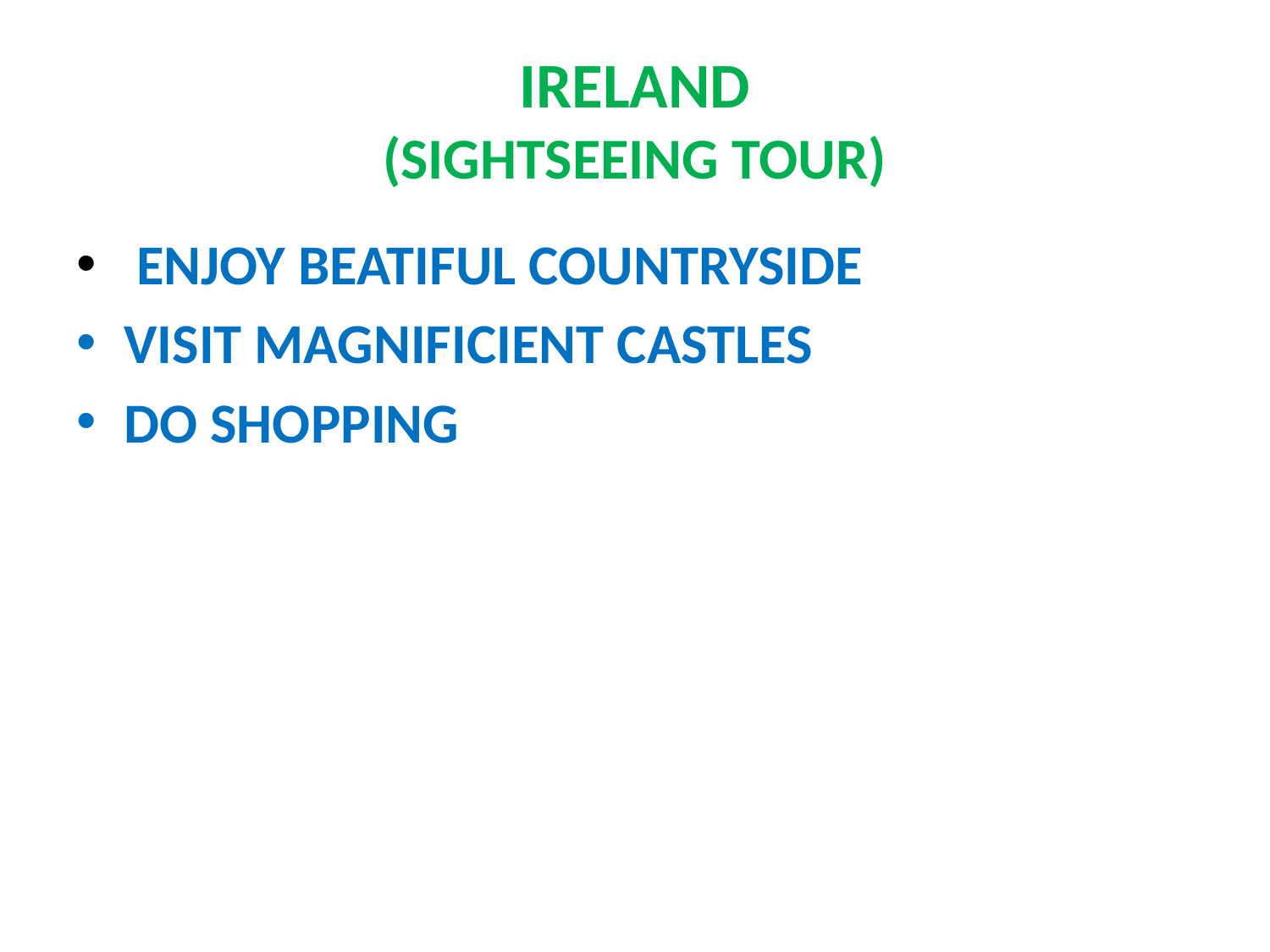

# IRELAND (SIGHTSEEING TOUR)
 ENJOY BEATIFUL COUNTRYSIDE
VISIT MAGNIFICIENT CASTLES
DO SHOPPING